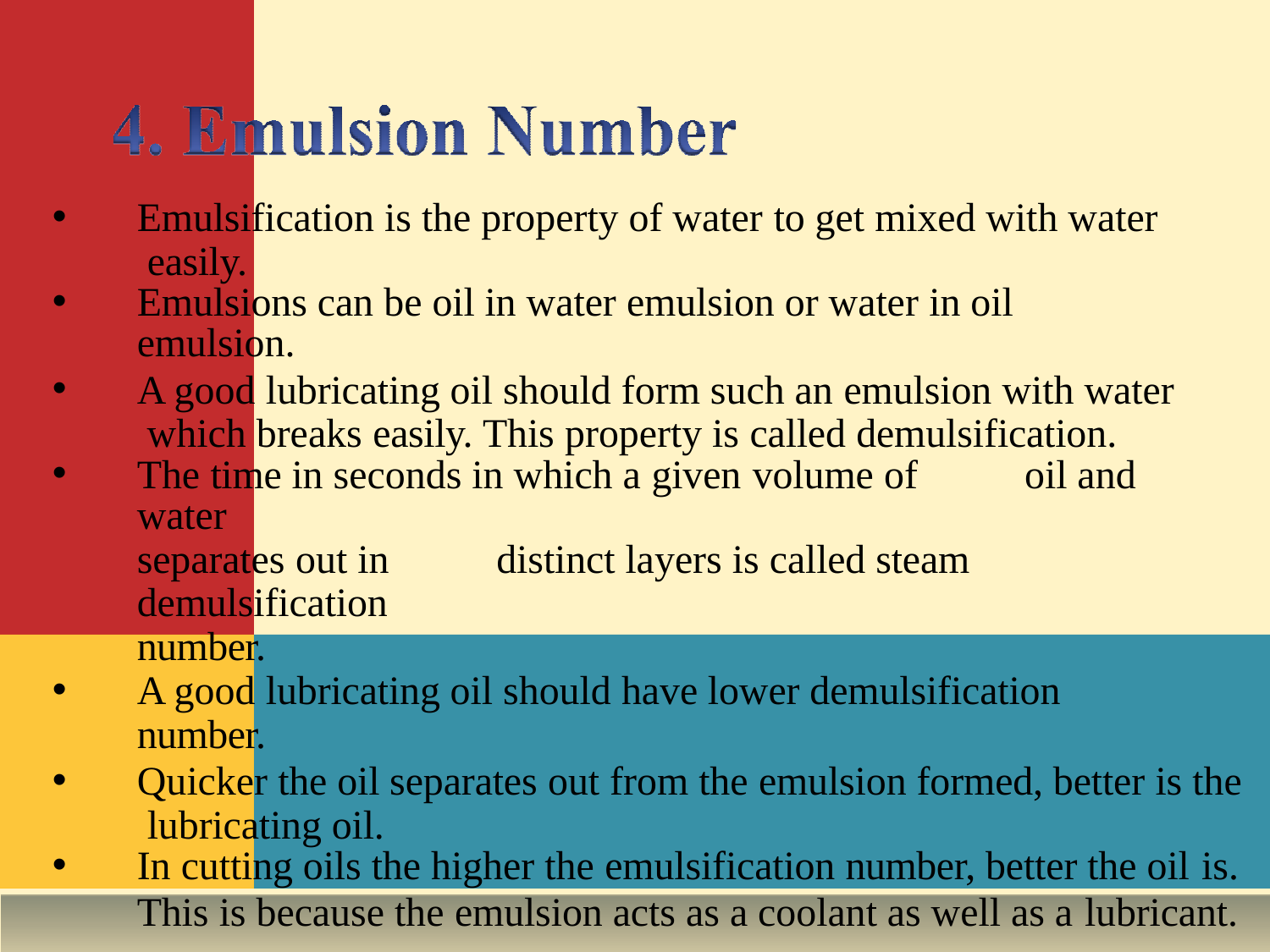

Emulsification is the property of water to get mixed with water  easily.
Emulsions can be oil in water emulsion or water in oil emulsion.
A good lubricating oil should form such an emulsion with water  which breaks easily. This property is called demulsification.
The time in seconds in which a given volume of	oil and water
separates out in	distinct layers is called steam demulsification
number.
A good lubricating oil should have lower demulsification number.
Quicker the oil separates out from the emulsion formed, better is the  lubricating oil.
In cutting oils the higher the emulsification number, better the oil is.
This is because the emulsion acts as a coolant as well as a lubricant.